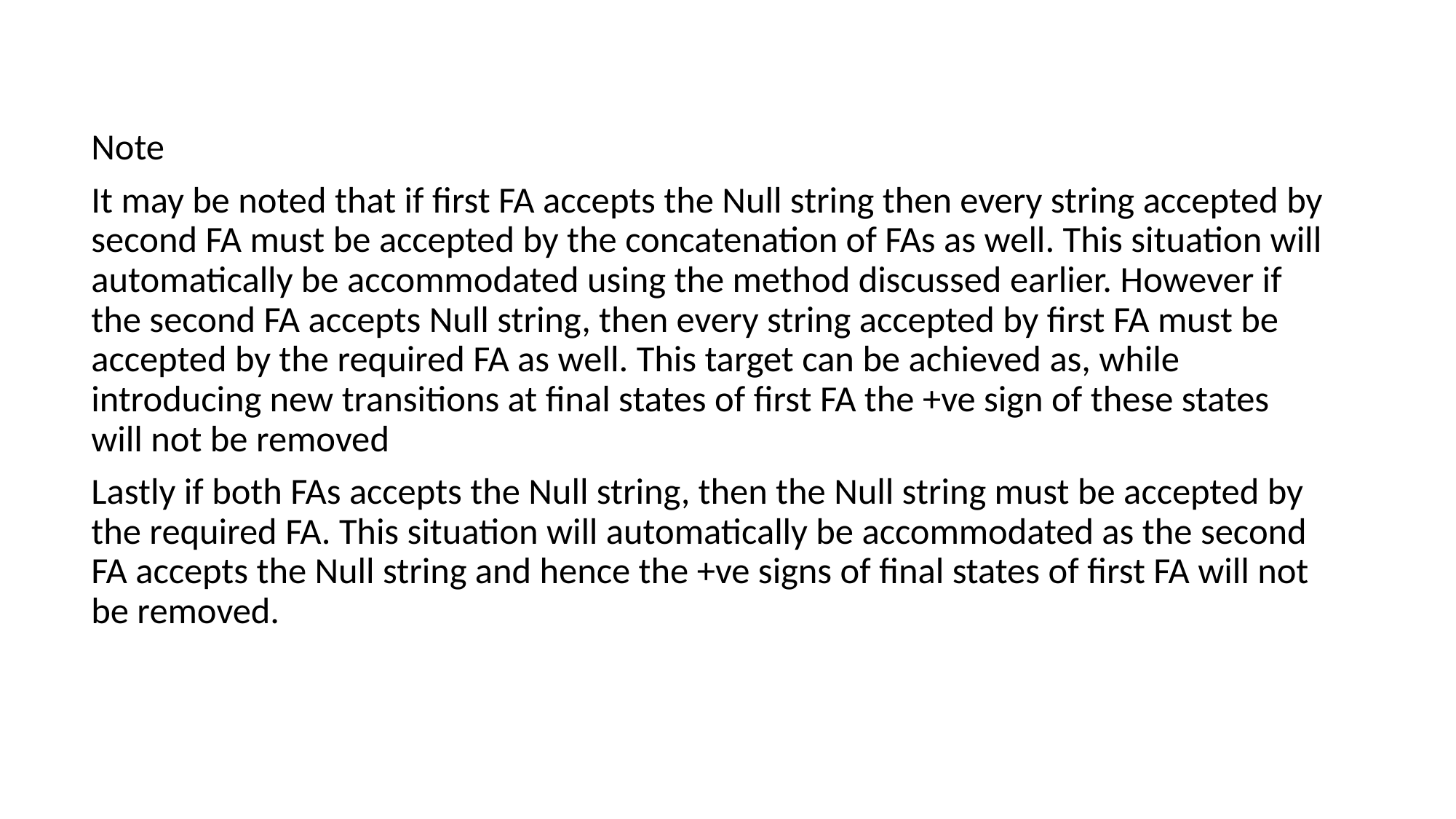

Note
It may be noted that if first FA accepts the Null string then every string accepted by second FA must be accepted by the concatenation of FAs as well. This situation will automatically be accommodated using the method discussed earlier. However if the second FA accepts Null string, then every string accepted by first FA must be accepted by the required FA as well. This target can be achieved as, while introducing new transitions at final states of first FA the +ve sign of these states will not be removed
Lastly if both FAs accepts the Null string, then the Null string must be accepted by the required FA. This situation will automatically be accommodated as the second FA accepts the Null string and hence the +ve signs of final states of first FA will not be removed.